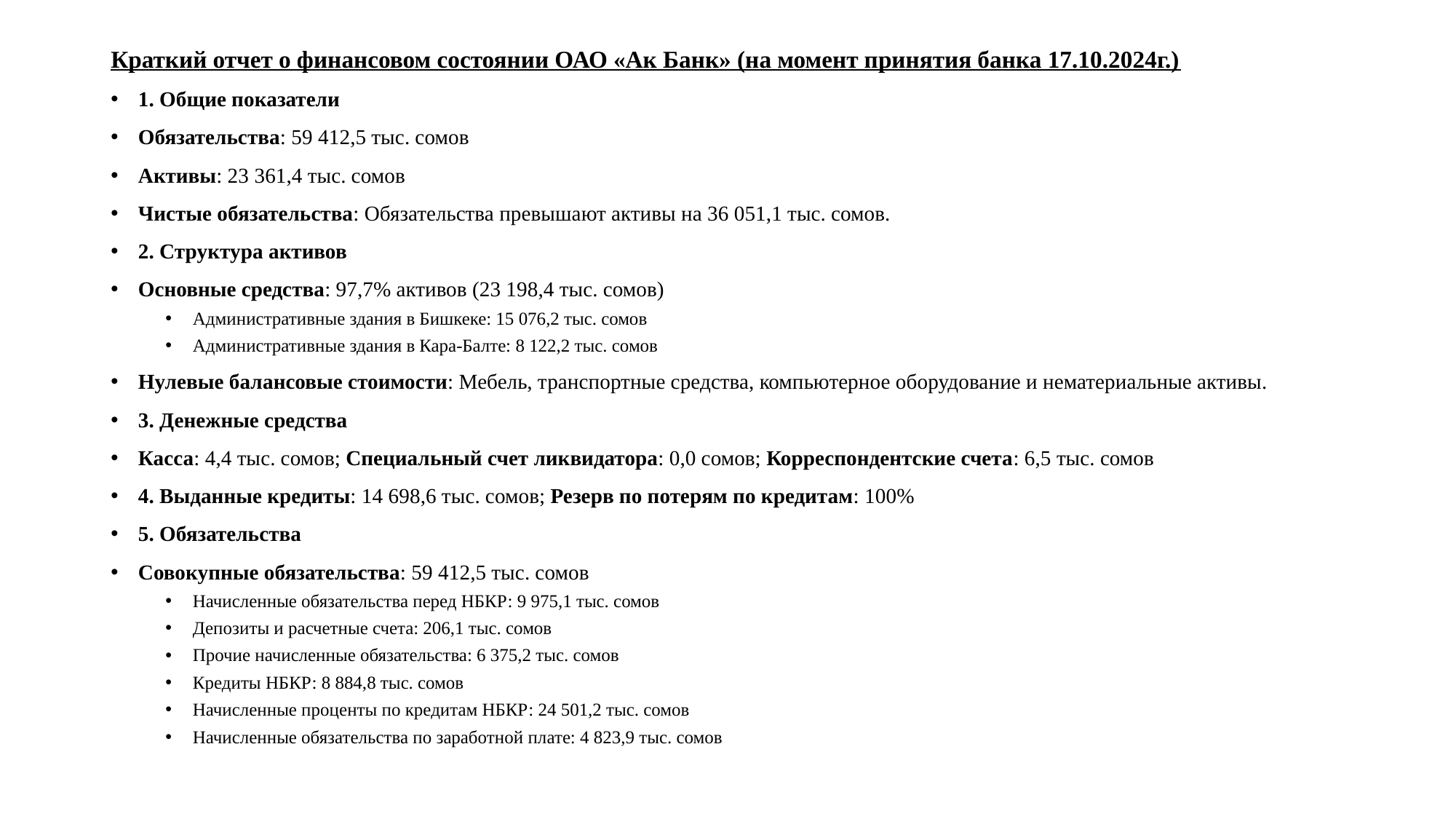

Краткий отчет о финансовом состоянии ОАО «Ак Банк» (на момент принятия банка 17.10.2024г.)
1. Общие показатели
Обязательства: 59 412,5 тыс. сомов
Активы: 23 361,4 тыс. сомов
Чистые обязательства: Обязательства превышают активы на 36 051,1 тыс. сомов.
2. Структура активов
Основные средства: 97,7% активов (23 198,4 тыс. сомов)
Административные здания в Бишкеке: 15 076,2 тыс. сомов
Административные здания в Кара-Балте: 8 122,2 тыс. сомов
Нулевые балансовые стоимости: Мебель, транспортные средства, компьютерное оборудование и нематериальные активы.
3. Денежные средства
Касса: 4,4 тыс. сомов; Специальный счет ликвидатора: 0,0 сомов; Корреспондентские счета: 6,5 тыс. сомов
4. Выданные кредиты: 14 698,6 тыс. сомов; Резерв по потерям по кредитам: 100%
5. Обязательства
Совокупные обязательства: 59 412,5 тыс. сомов
Начисленные обязательства перед НБКР: 9 975,1 тыс. сомов
Депозиты и расчетные счета: 206,1 тыс. сомов
Прочие начисленные обязательства: 6 375,2 тыс. сомов
Кредиты НБКР: 8 884,8 тыс. сомов
Начисленные проценты по кредитам НБКР: 24 501,2 тыс. сомов
Начисленные обязательства по заработной плате: 4 823,9 тыс. сомов